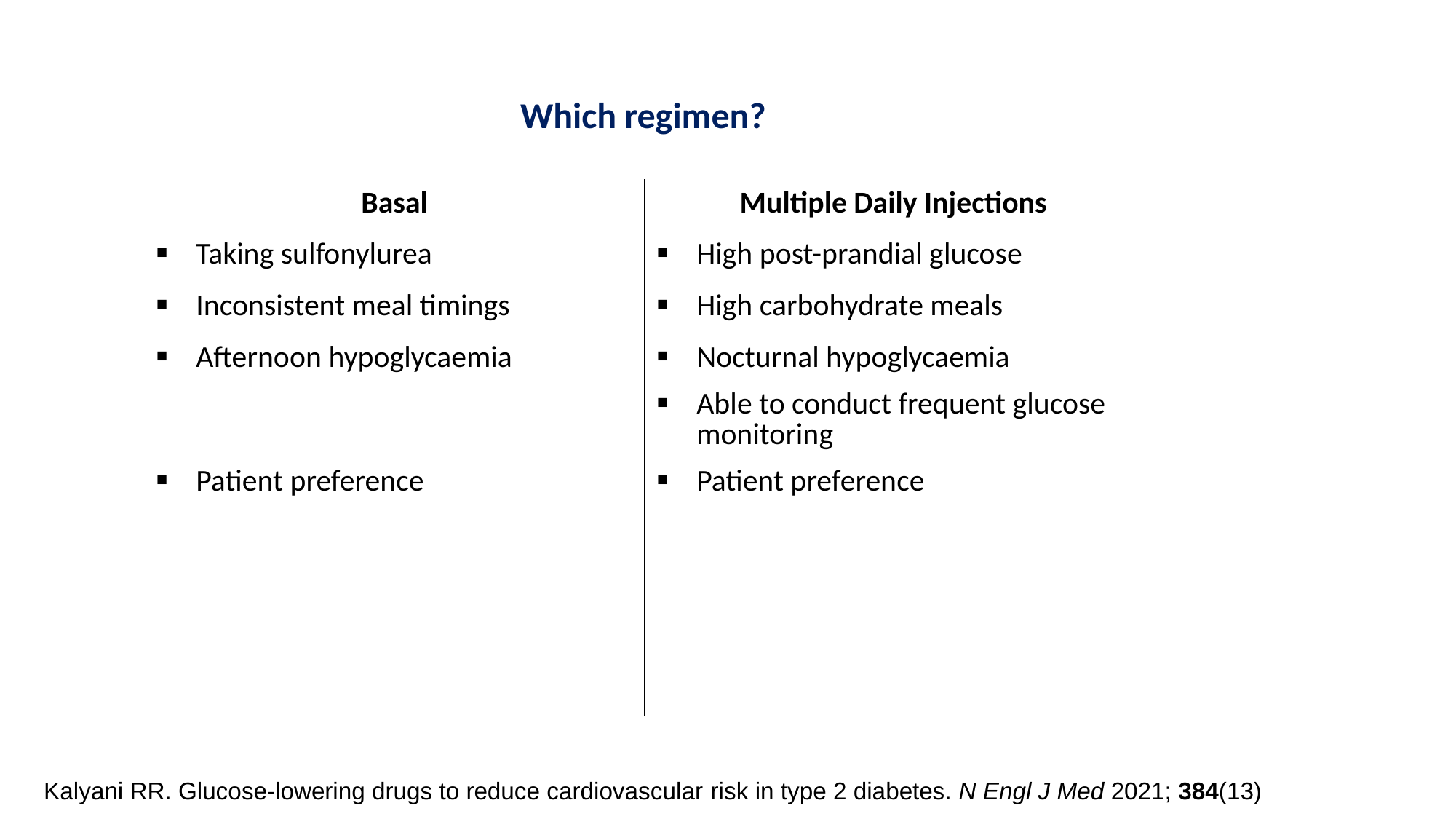

| Which regimen? |  |
| --- | --- |
| Basal | Multiple Daily Injections |
| Taking sulfonylurea | High post-prandial glucose |
| Inconsistent meal timings | High carbohydrate meals |
| Afternoon hypoglycaemia | Nocturnal hypoglycaemia |
|  | Able to conduct frequent glucose monitoring |
| Patient preference | Patient preference |
|  |  |
|  |  |
|  |  |
|  |  |
Kalyani RR. Glucose-lowering drugs to reduce cardiovascular risk in type 2 diabetes. N Engl J Med 2021; 384(13)